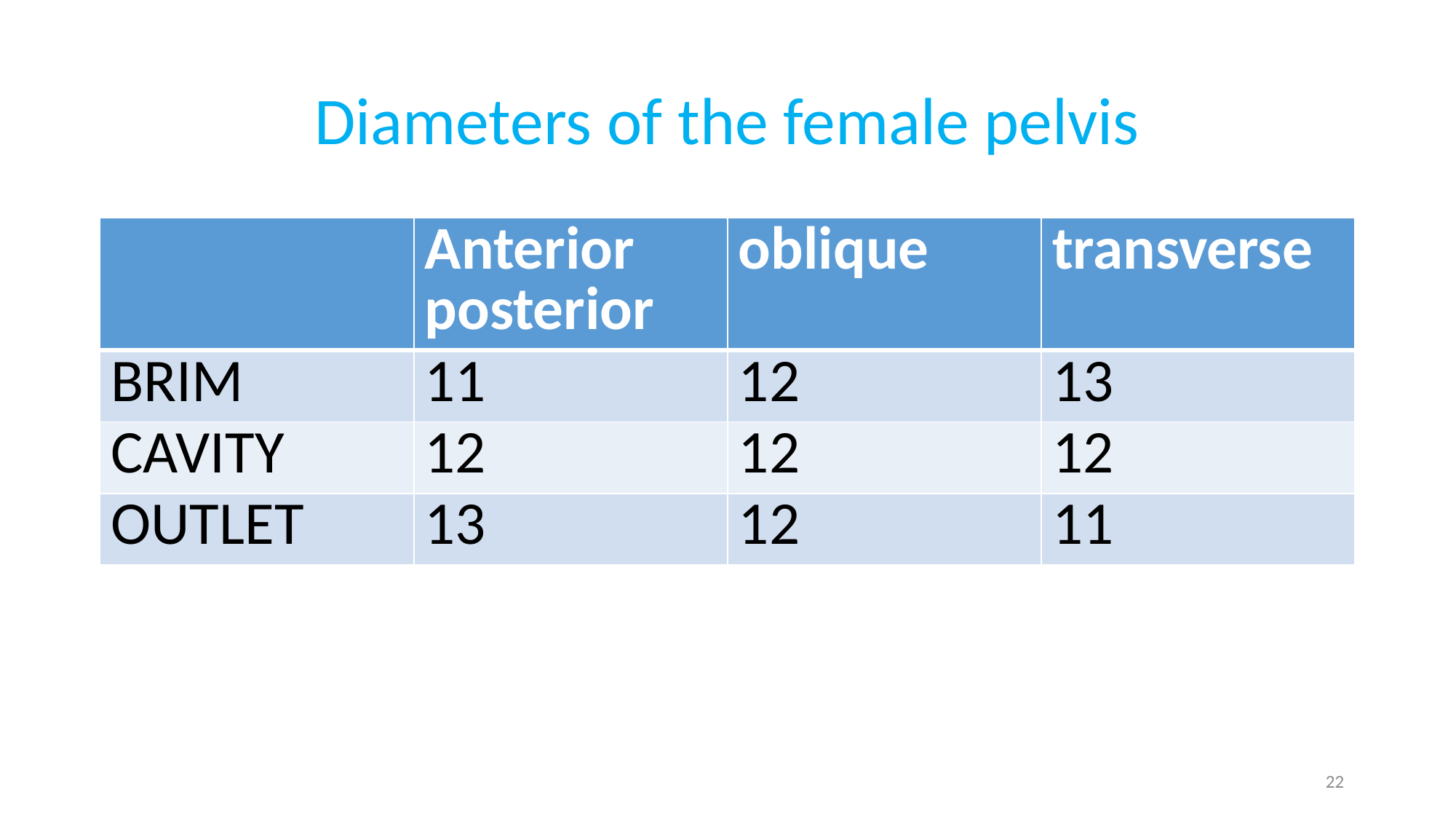

# Diameters of the female pelvis
|  | Anterior posterior | oblique | transverse |
| --- | --- | --- | --- |
| BRIM | 11 | 12 | 13 |
| CAVITY | 12 | 12 | 12 |
| OUTLET | 13 | 12 | 11 |
22